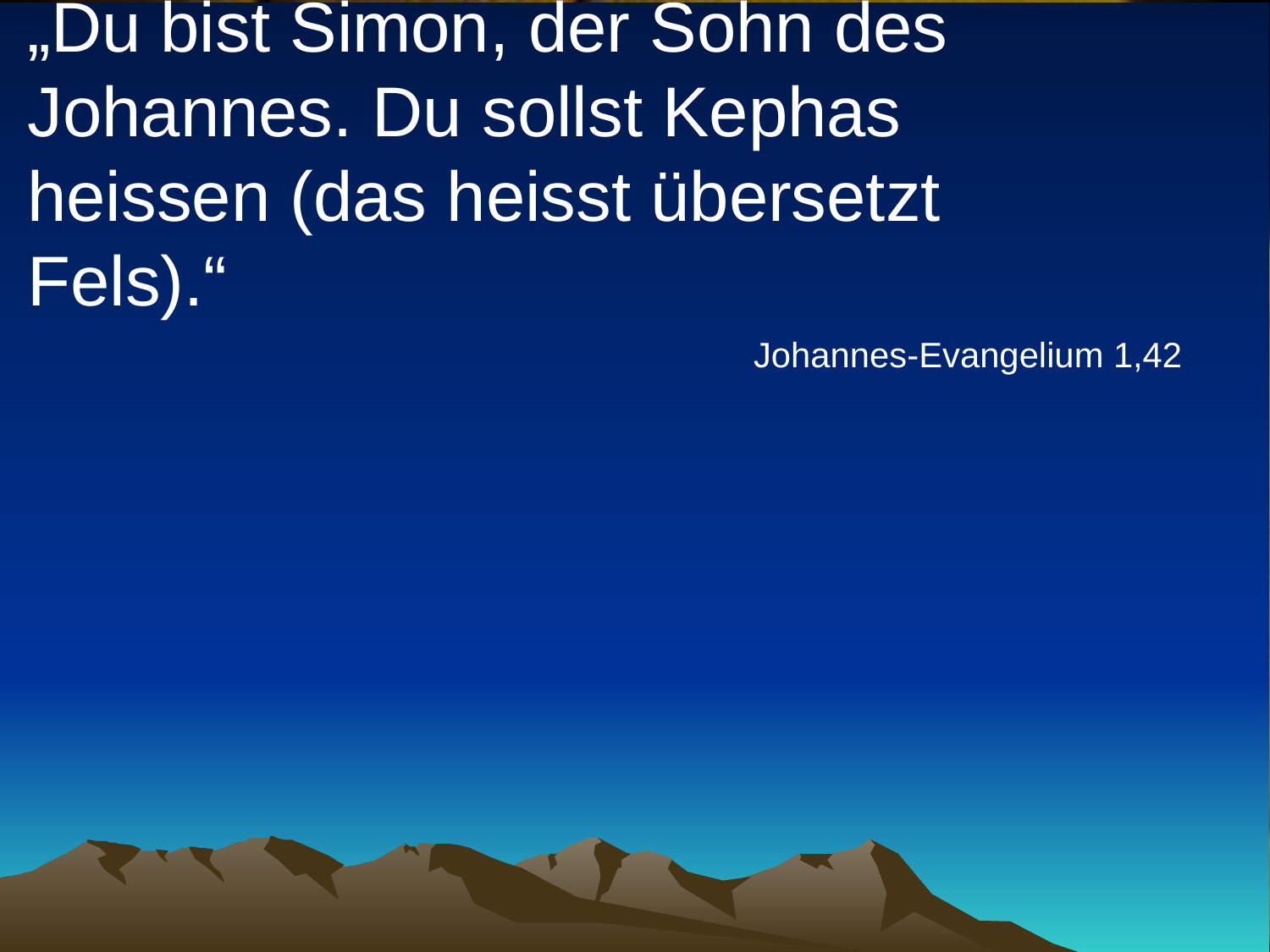

# „Du bist Simon, der Sohn des Johannes. Du sollst Kephas heissen (das heisst übersetzt Fels).“
Johannes-Evangelium 1,42